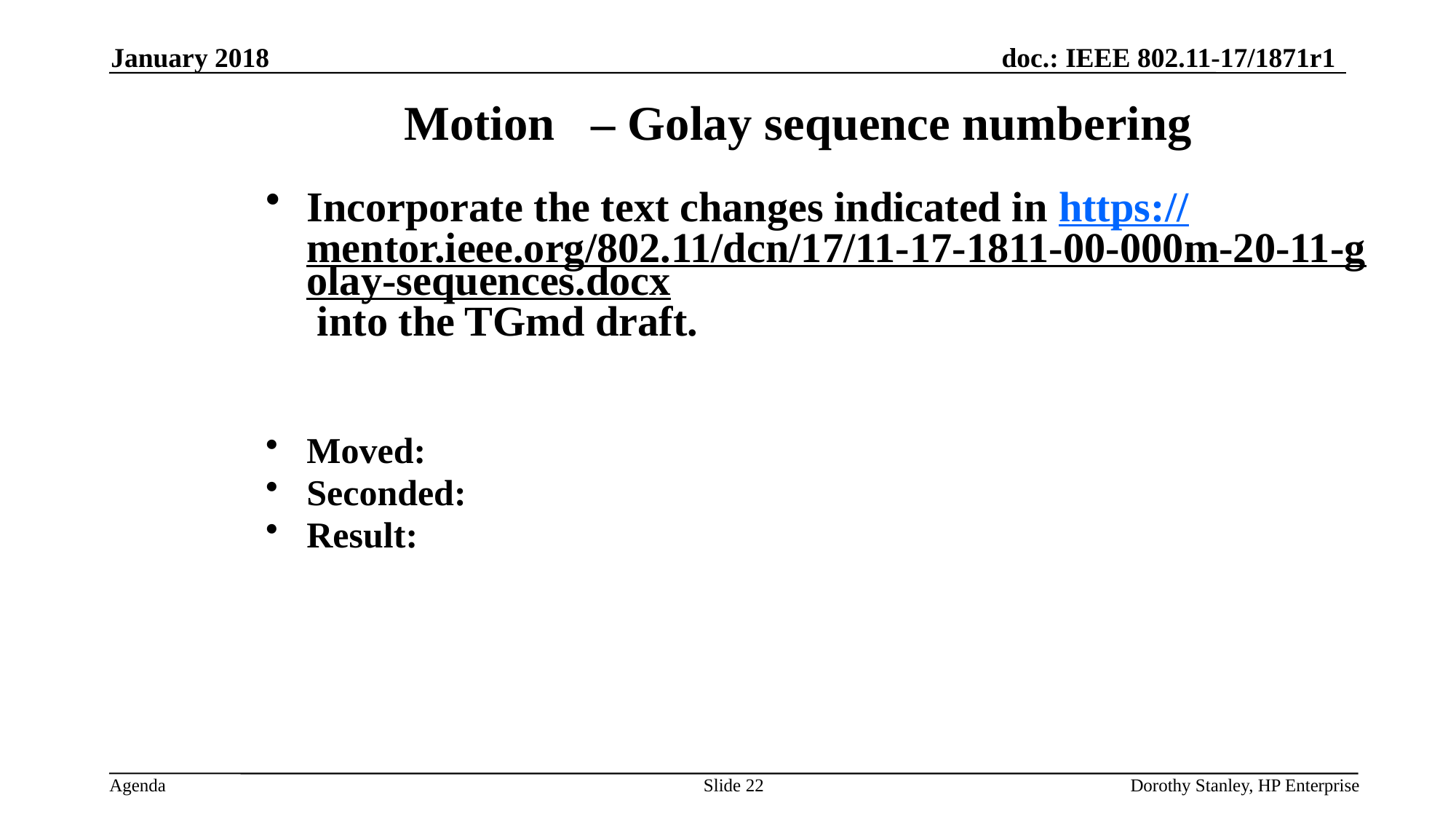

January 2018
Motion   – Golay sequence numbering
Incorporate the text changes indicated in https://mentor.ieee.org/802.11/dcn/17/11-17-1811-00-000m-20-11-golay-sequences.docx into the TGmd draft.

Moved:
Seconded:
Result:

Slide 22
Dorothy Stanley, HP Enterprise